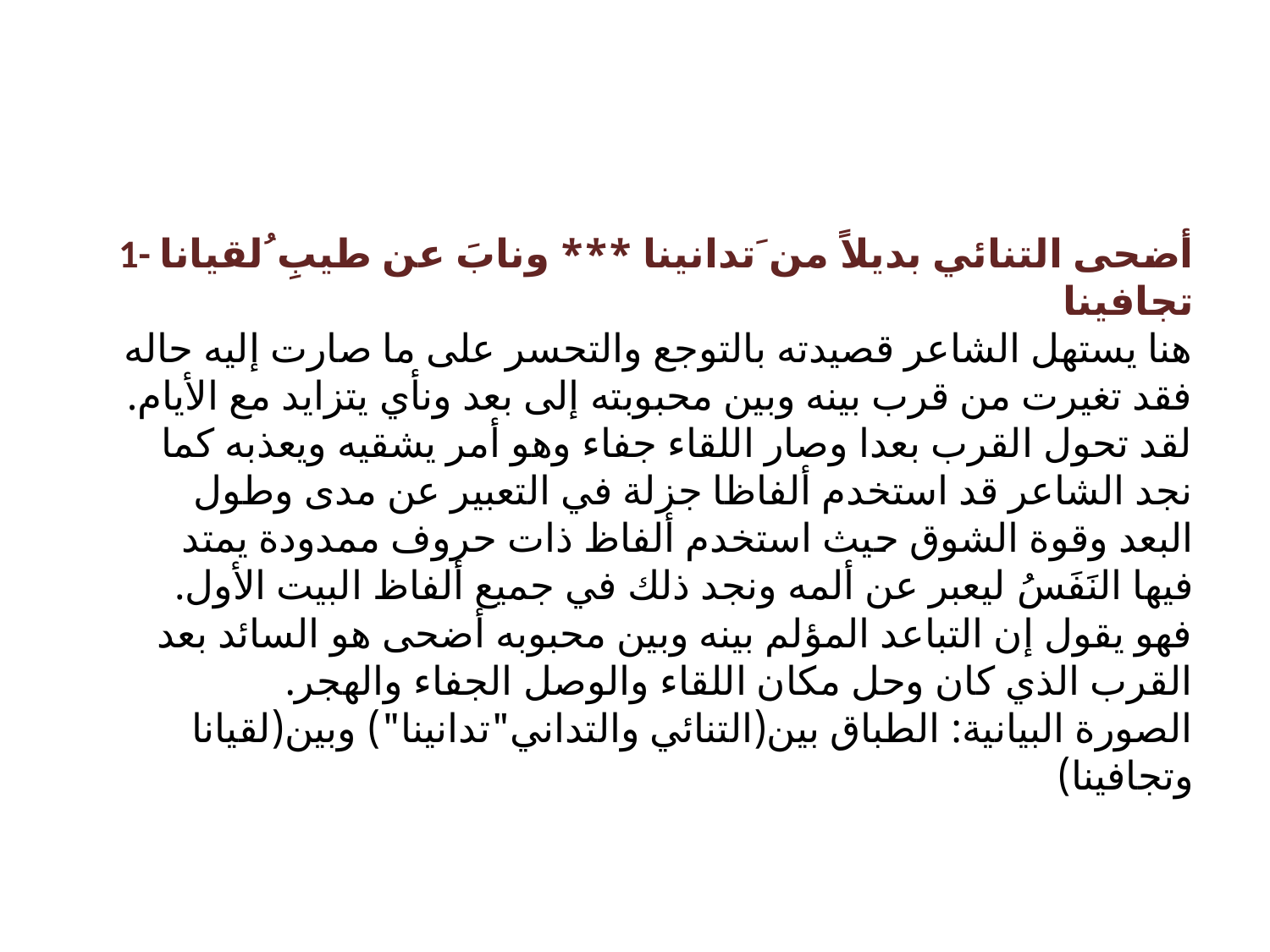

#
1- أضحى التنائي بديلاً من َتدانينا *** ونابَ عن طيبِ ُلقيانا تجافينا
هنا يستهل الشاعر قصيدته بالتوجع والتحسر على ما صارت إليه حاله فقد تغيرت من قرب بينه وبين محبوبته إلى بعد ونأي يتزايد مع الأيام. لقد تحول القرب بعدا وصار اللقاء جفاء وهو أمر يشقيه ويعذبه كما نجد الشاعر قد استخدم ألفاظا جزلة في التعبير عن مدى وطول البعد وقوة الشوق حيث استخدم ألفاظ ذات حروف ممدودة يمتد فيها النَفَسُ ليعبر عن ألمه ونجد ذلك في جميع ألفاظ البيت الأول. فهو يقول إن التباعد المؤلم بينه وبين محبوبه أضحى هو السائد بعد القرب الذي كان وحل مكان اللقاء والوصل الجفاء والهجر.
الصورة البيانية: الطباق بين(التنائي والتداني"تدانينا") وبين(لقيانا وتجافينا)